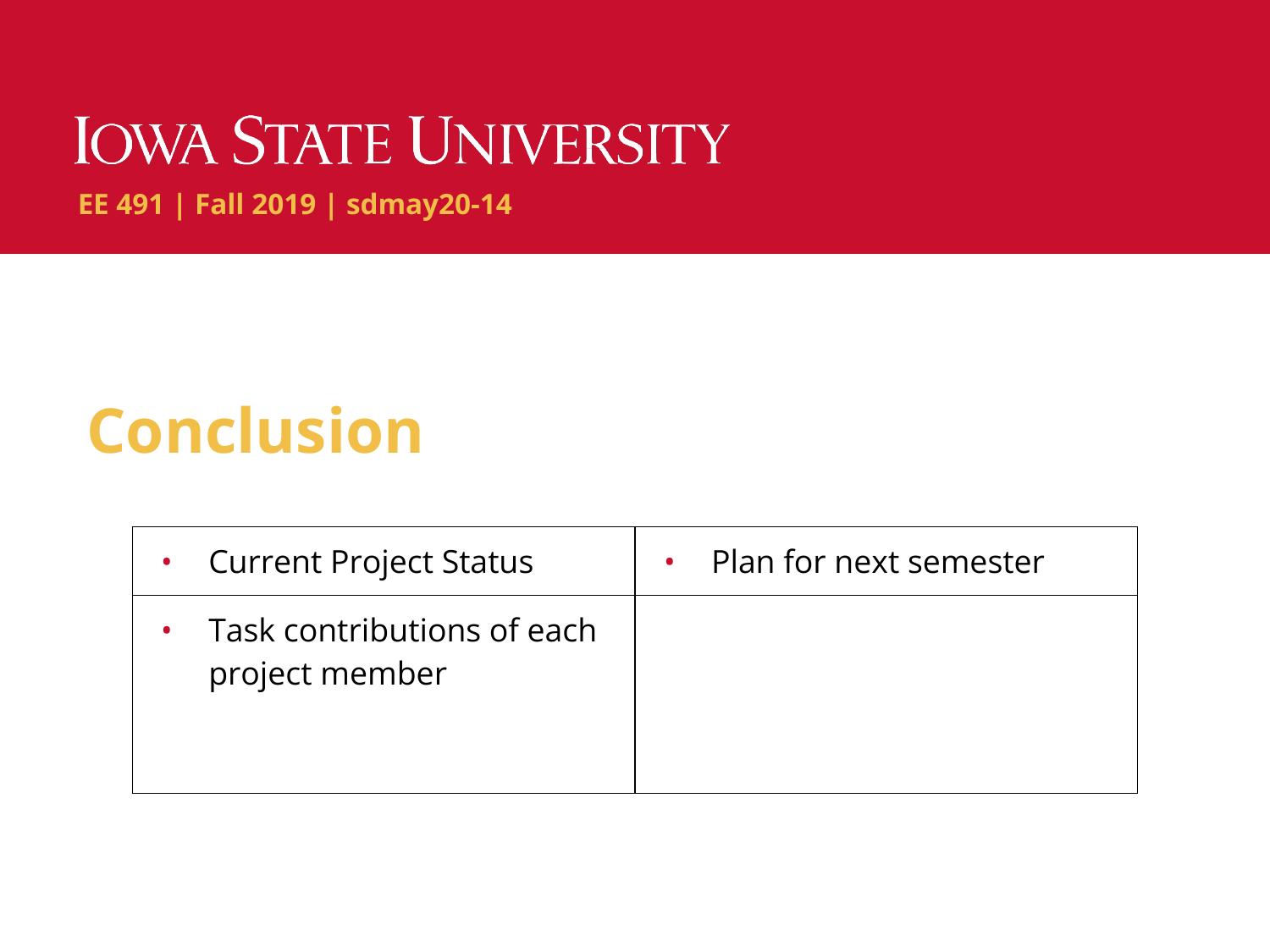

EE 491 | Fall 2019 | sdmay20-14
# Conclusion
| Current Project Status | Plan for next semester |
| --- | --- |
| Task contributions of each project member |  |